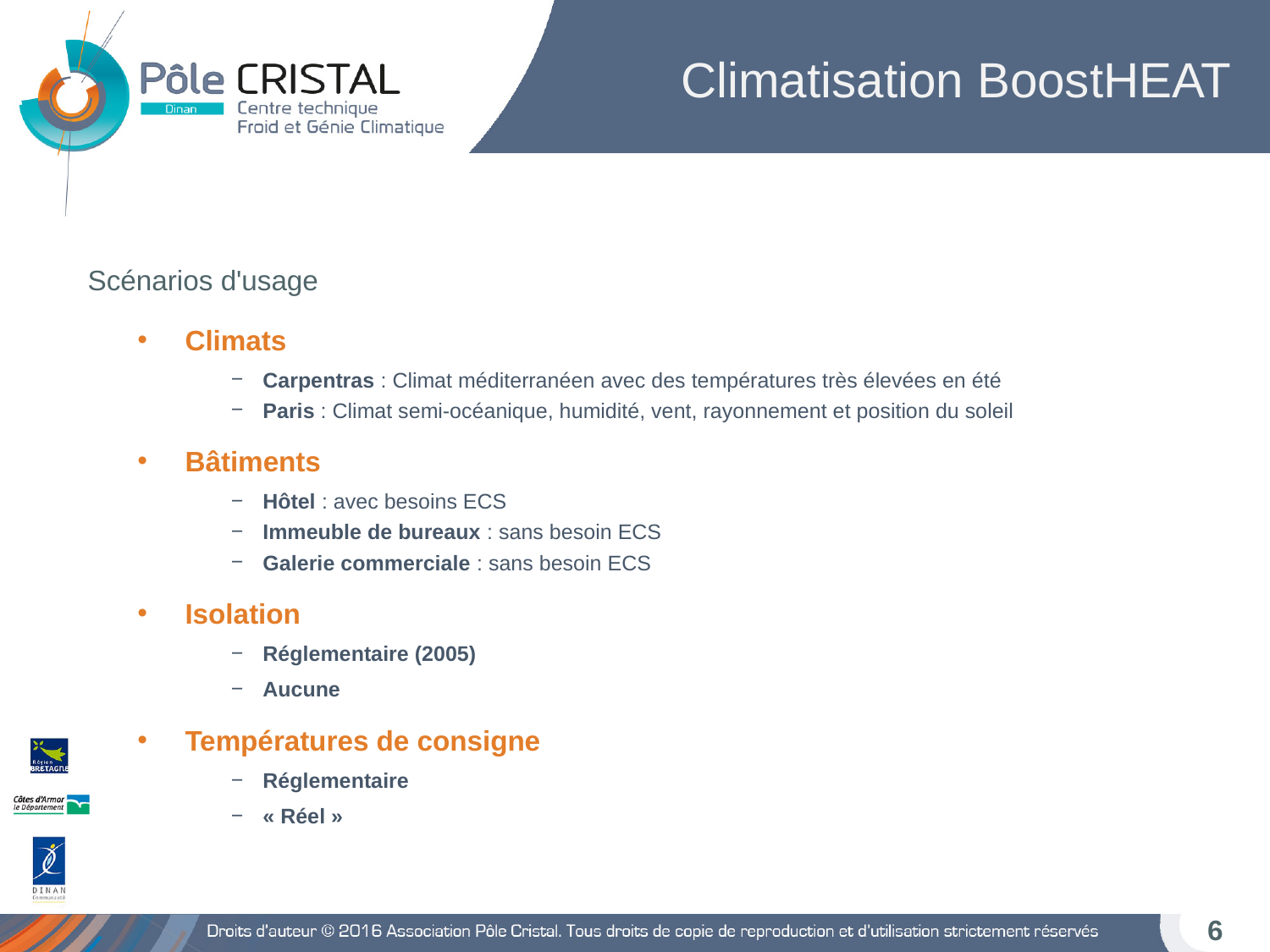

# Climatisation BoostHEAT

Scénarios d'usage
Climats
Carpentras : Climat méditerranéen avec des températures très élevées en été
Paris : Climat semi-océanique, humidité, vent, rayonnement et position du soleil
Bâtiments
Hôtel : avec besoins ECS
Immeuble de bureaux : sans besoin ECS
Galerie commerciale : sans besoin ECS
Isolation
Réglementaire (2005)
Aucune
Températures de consigne
Réglementaire
« Réel »

6